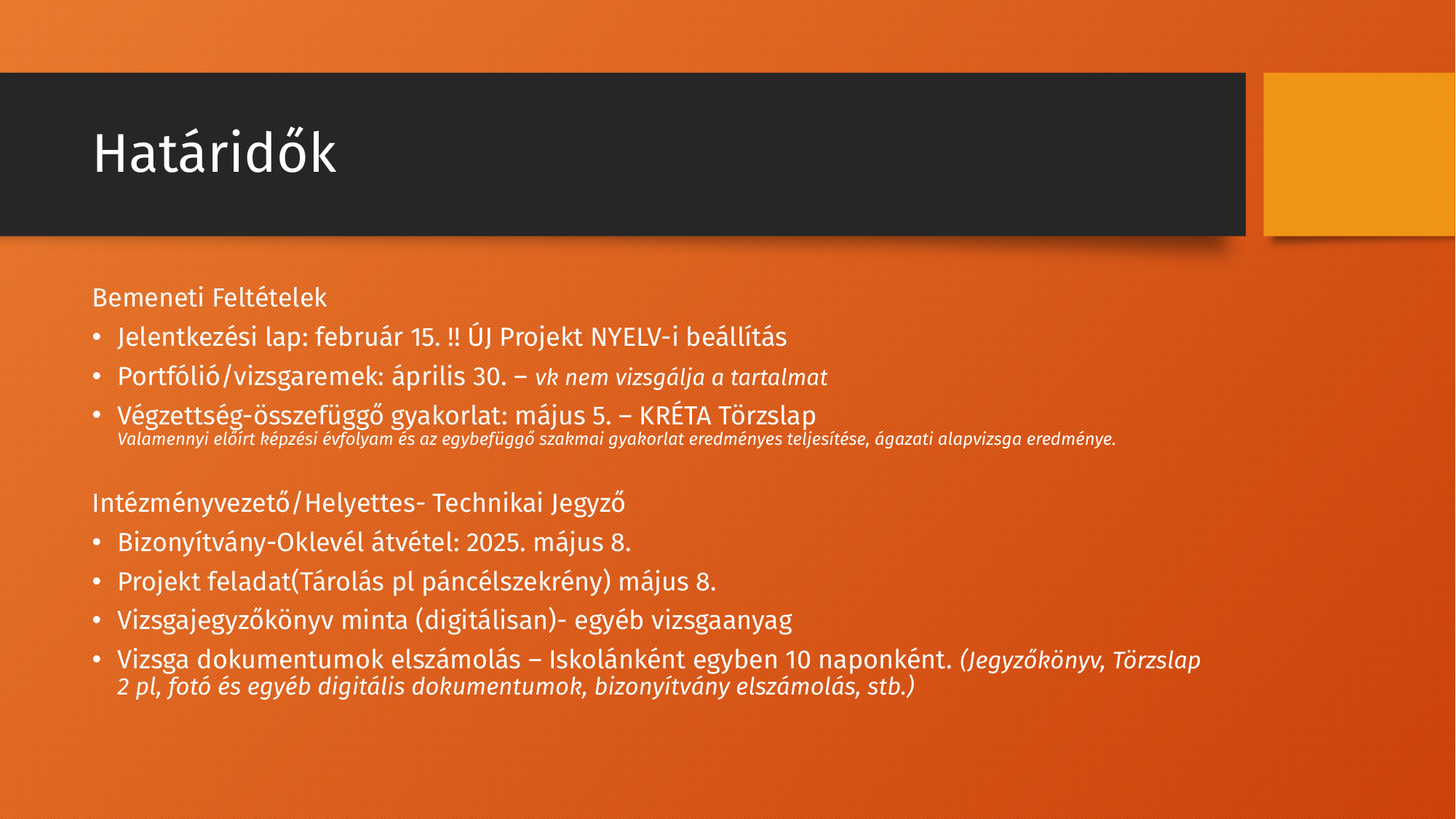

# Határidők
Bemeneti Feltételek
Jelentkezési lap: február 15. !! ÚJ Projekt NYELV-i beállítás
Portfólió/vizsgaremek: április 30. – vk nem vizsgálja a tartalmat
Végzettség-összefüggő gyakorlat: május 5. – KRÉTA Törzslap
Valamennyi előírt képzési évfolyam és az egybefüggő szakmai gyakorlat eredményes teljesítése, ágazati alapvizsga eredménye.

Intézményvezető/Helyettes- Technikai Jegyző
Bizonyítvány-Oklevél átvétel: 2025. május 8.
Projekt feladat(Tárolás pl páncélszekrény) május 8.
Vizsgajegyzőkönyv minta (digitálisan)- egyéb vizsgaanyag
Vizsga dokumentumok elszámolás – Iskolánként egyben 10 naponként. (Jegyzőkönyv, Törzslap 2 pl, fotó és egyéb digitális dokumentumok, bizonyítvány elszámolás, stb.)